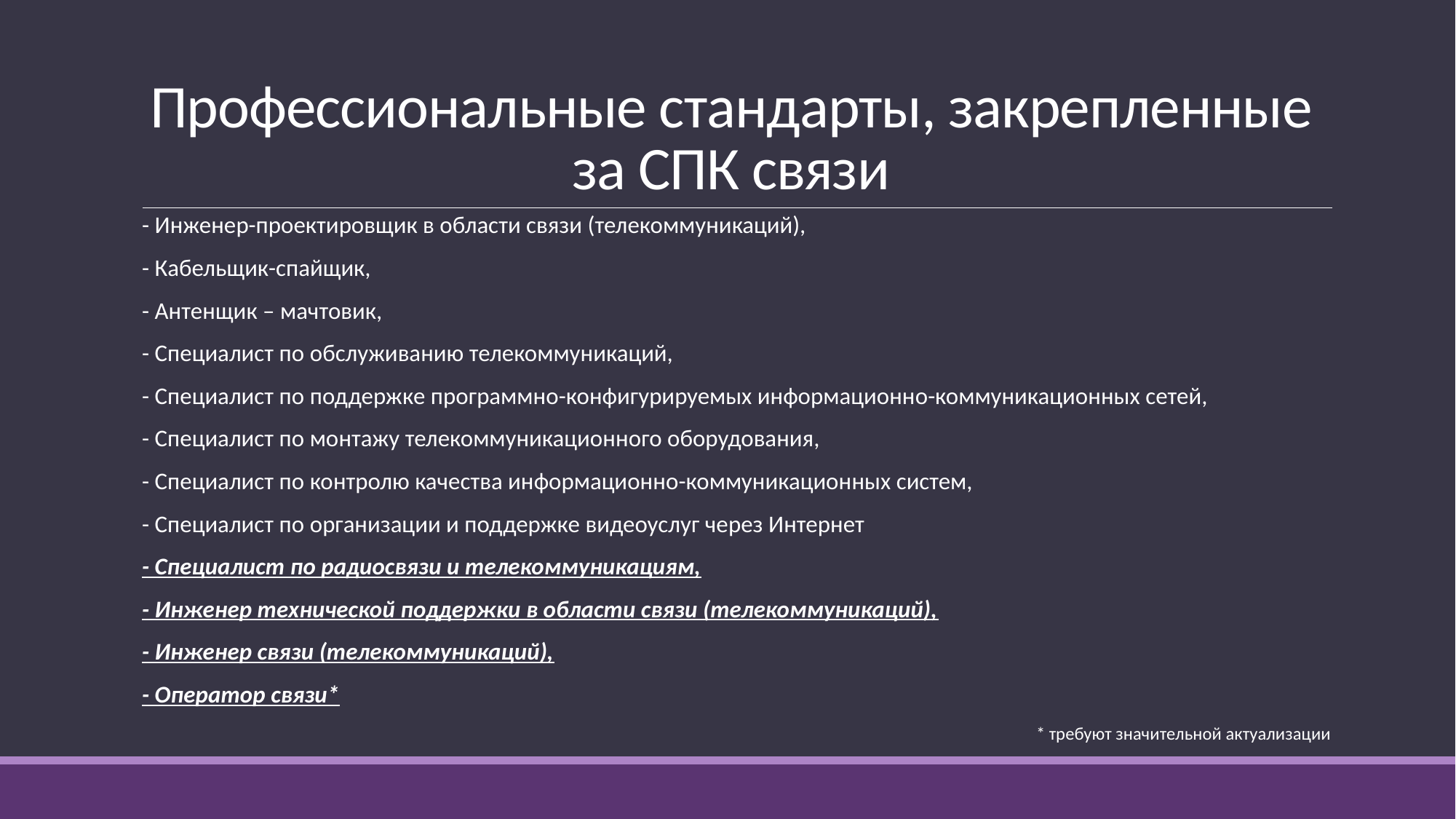

# Профессиональные стандарты, закрепленные за СПК связи
- Инженер-проектировщик в области связи (телекоммуникаций),
- Кабельщик-спайщик,
- Антенщик – мачтовик,
- Специалист по обслуживанию телекоммуникаций,
- Специалист по поддержке программно-конфигурируемых информационно-коммуникационных сетей,
- Специалист по монтажу телекоммуникационного оборудования,
- Специалист по контролю качества информационно-коммуникационных систем,
- Специалист по организации и поддержке видеоуслуг через Интернет
- Специалист по радиосвязи и телекоммуникациям,
- Инженер технической поддержки в области связи (телекоммуникаций),
- Инженер связи (телекоммуникаций),
- Оператор связи*
* требуют значительной актуализации